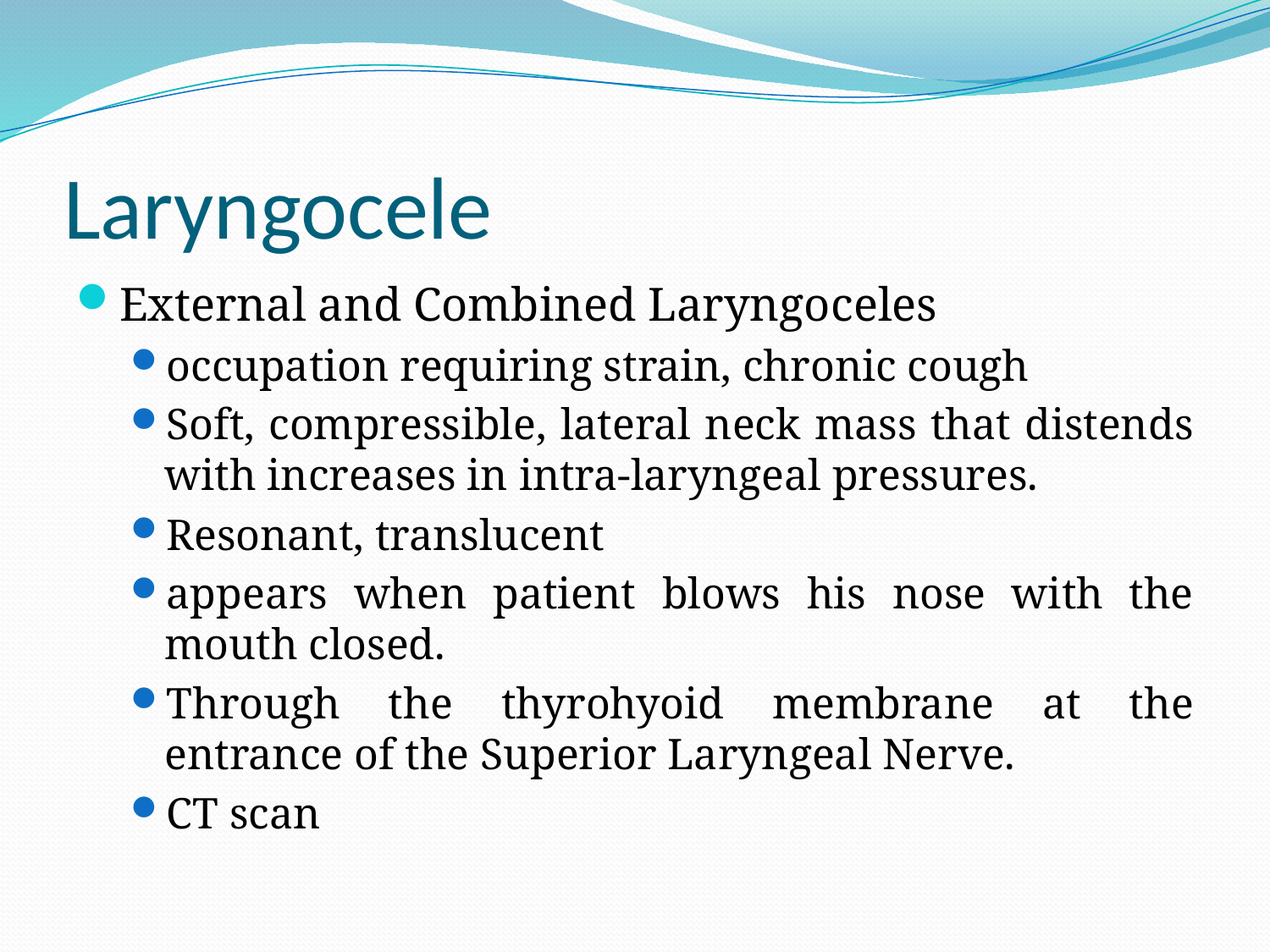

# Laryngocele
External and Combined Laryngoceles
occupation requiring strain, chronic cough
Soft, compressible, lateral neck mass that distends with increases in intra-laryngeal pressures.
Resonant, translucent
appears when patient blows his nose with the mouth closed.
Through the thyrohyoid membrane at the entrance of the Superior Laryngeal Nerve.
CT scan